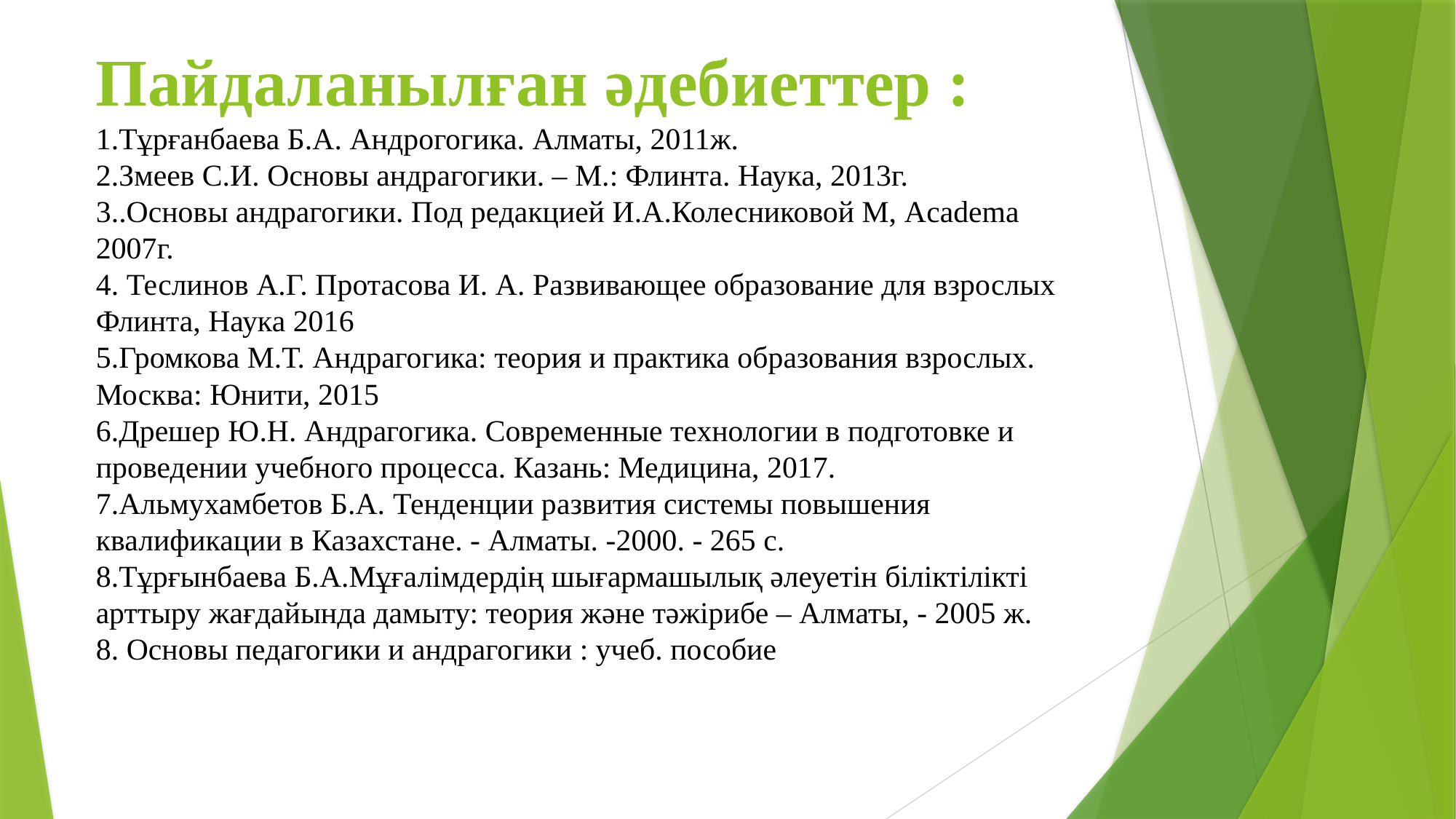

Пайдаланылған әдебиеттер :
1.Тұрғанбаева Б.А. Андрогогика. Алматы, 2011ж.
2.Змеев С.И. Основы андрагогики. – М.: Флинта. Наука, 2013г.
3..Основы андрагогики. Под редакцией И.А.Колесниковой М, Аcadema 2007г.
4. Теслинов А.Г. Протасова И. А. Развивающее образование для взрослых Флинта, Наука 2016
5.Громкова М.Т. Андрагогика: теория и практика образования взрослых. Москва: Юнити, 2015
6.Дрешер Ю.Н. Андрагогика. Современные технологии в подготовке и проведении учебного процесса. Казань: Медицина, 2017.
7.Альмухамбетов Б.А. Тенденции развития системы повышения квалификации в Казахстане. - Алматы. -2000. - 265 с.
8.Тұрғынбаева Б.А.Мұғалімдердің шығармашылық әлеуетін біліктілікті арттыру жағдайында дамыту: теория және тәжірибе – Алматы, - 2005 ж.
8. Основы педагогики и андрагогики : учеб. пособие